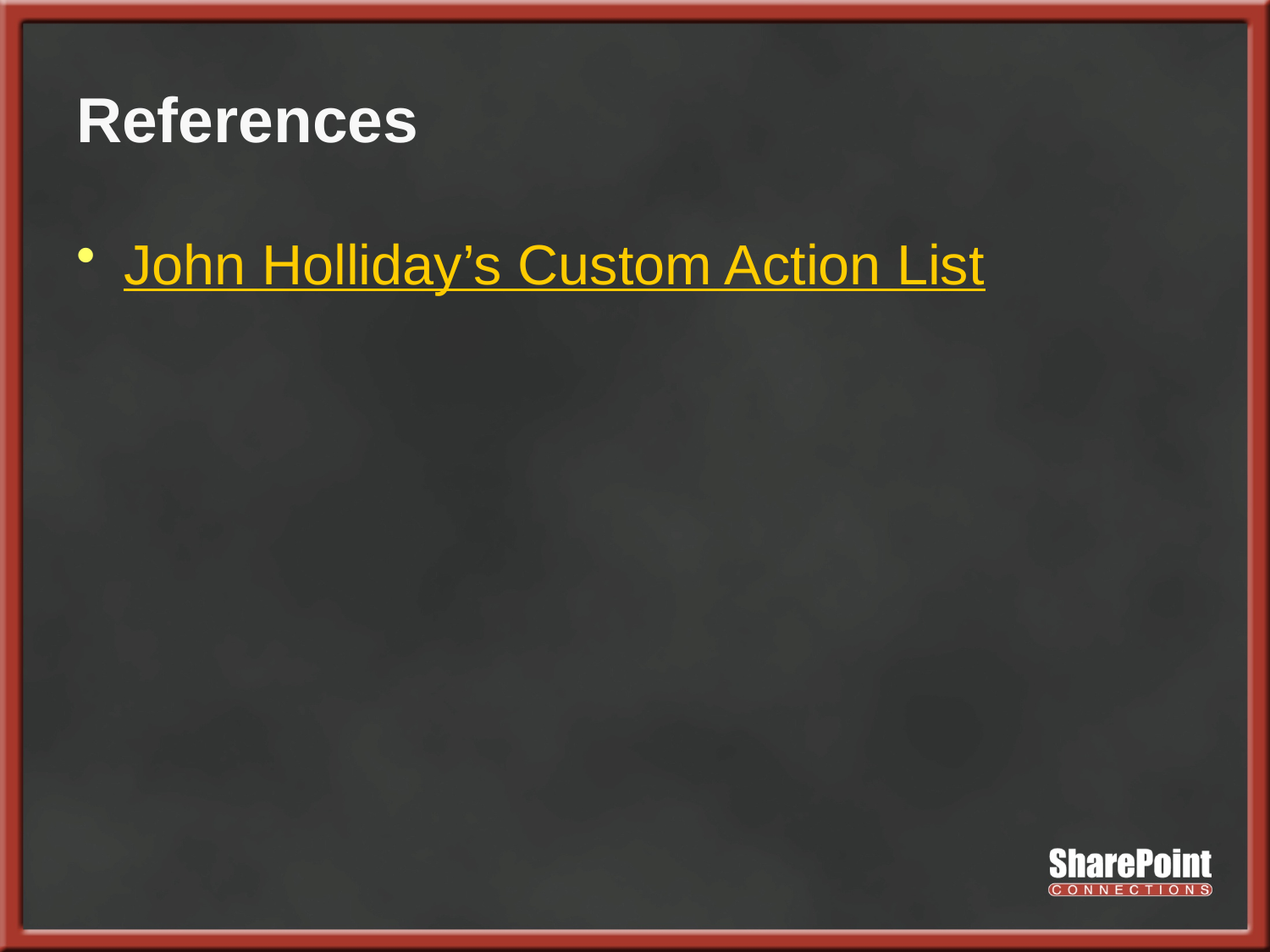

# References
John Holliday’s Custom Action List